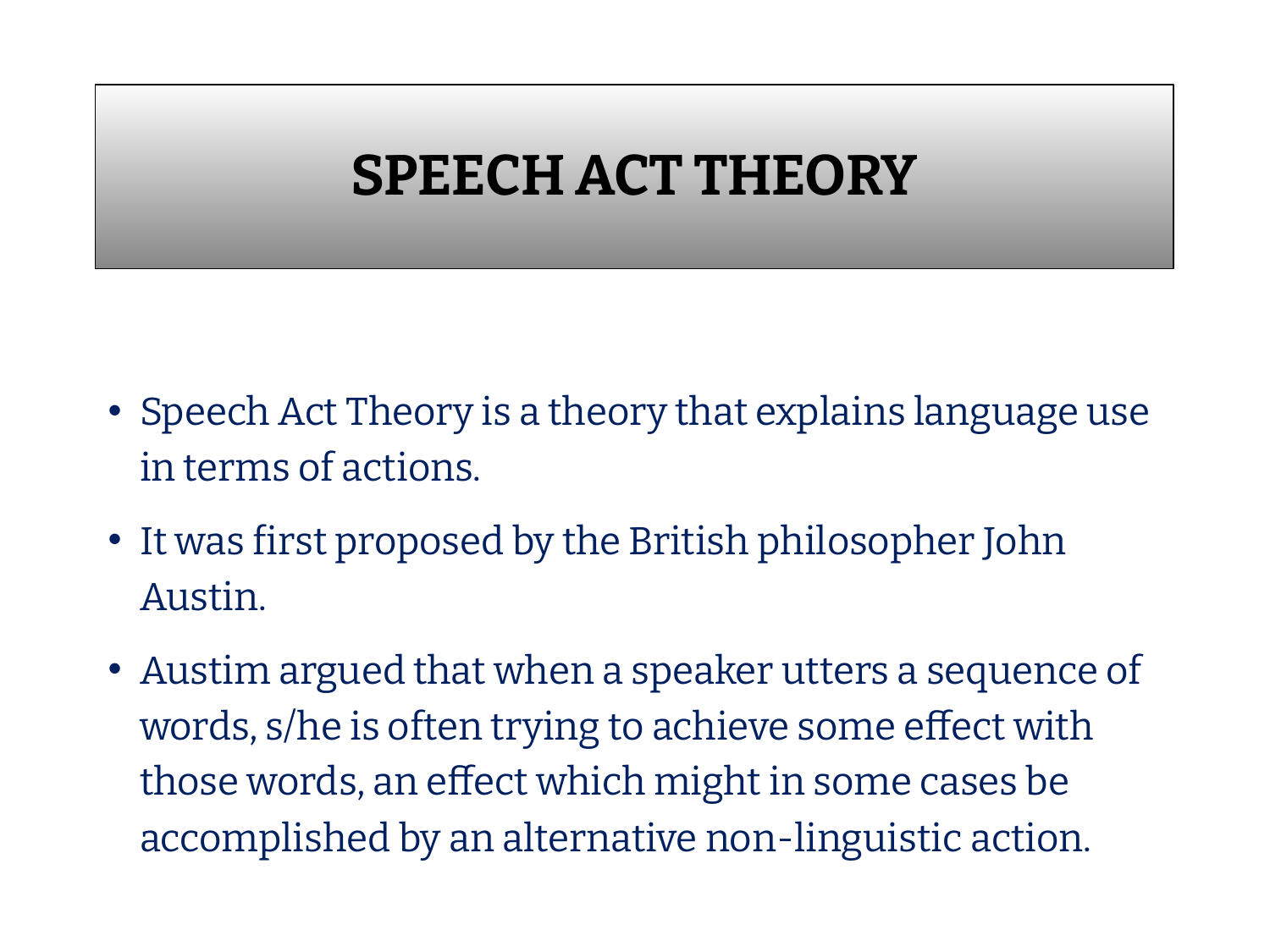

# Speech Act Theory

Speech Act Theory is a theory that explains language use in terms of actions.
It was first proposed by the British philosopher John Austin.
Austim argued that when a speaker utters a sequence of words, s/he is often trying to achieve some effect with those words, an effect which might in some cases be accomplished by an alternative non-linguistic action.